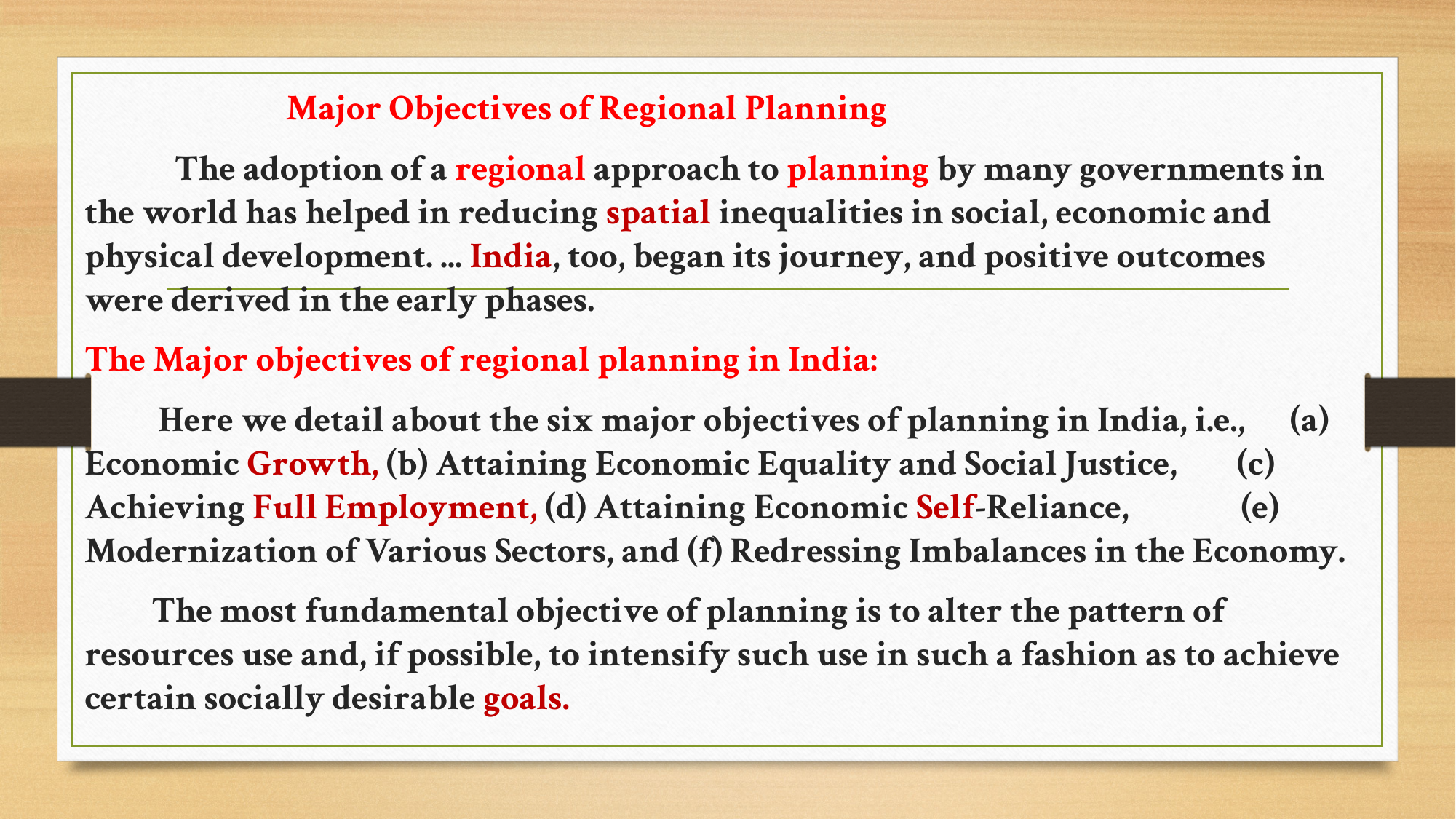

Major Objectives of Regional Planning
           The adoption of a regional approach to planning by many governments in the world has helped in reducing spatial inequalities in social, economic and physical development. ... India, too, began its journey, and positive outcomes were derived in the early phases.
The Major objectives of regional planning in India:
         Here we detail about the six major objectives of planning in India, i.e.,      (a) Economic Growth, (b) Attaining Economic Equality and Social Justice,        (c) Achieving Full Employment, (d) Attaining Economic Self-Reliance,               (e) Modernization of Various Sectors, and (f) Redressing Imbalances in the Economy.
         The most fundamental objective of planning is to alter the pattern of resources use and, if possible, to intensify such use in such a fashion as to achieve certain socially desirable goals.